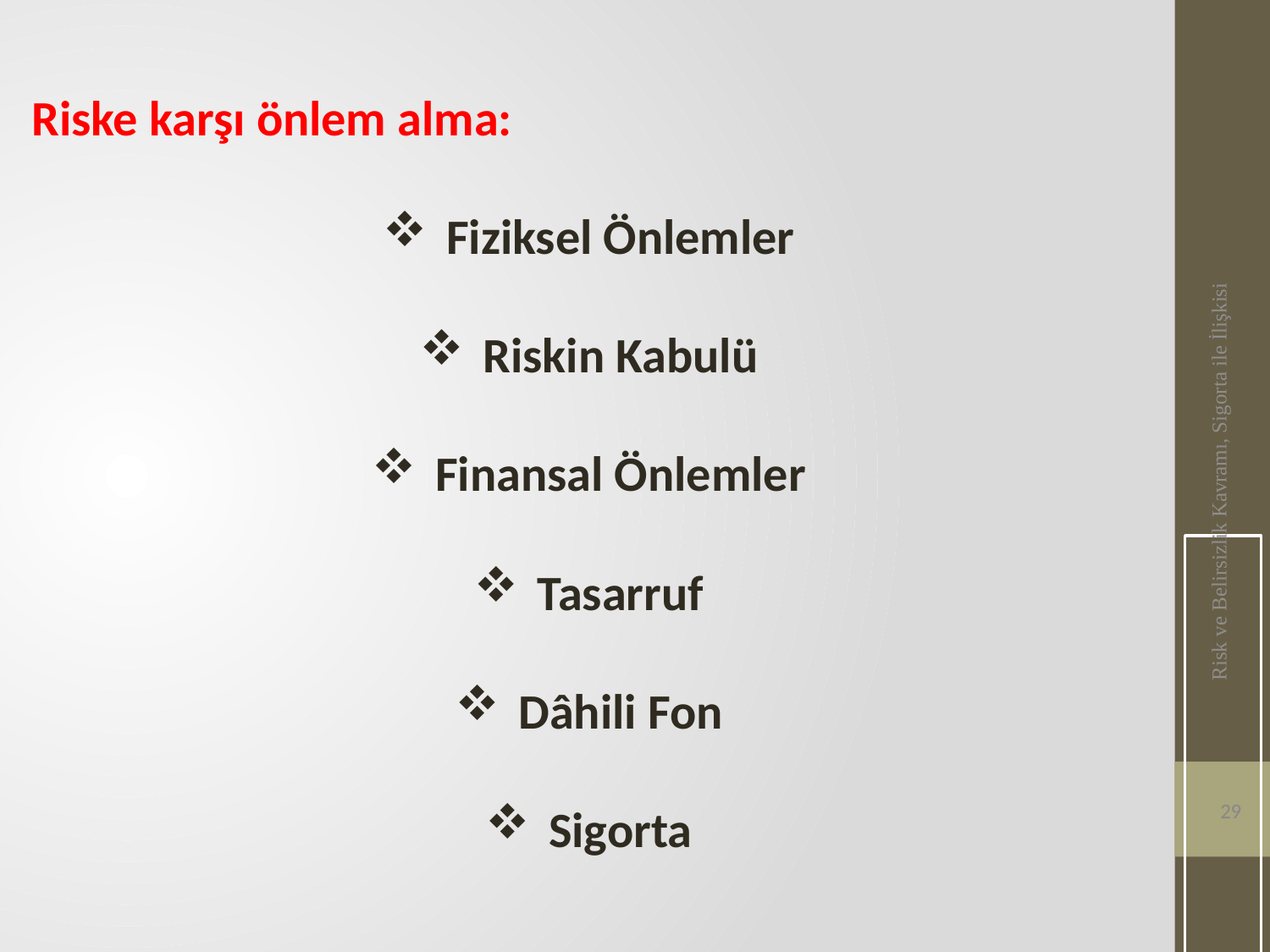

Riske karşı önlem alma:

Fiziksel Önlemler

Riskin Kabulü

Finansal Önlemler

Tasarruf

Dâhili Fon

Sigorta

Risk ve Belirsizlik Kavramı, Sigorta ile İlişkisi
29